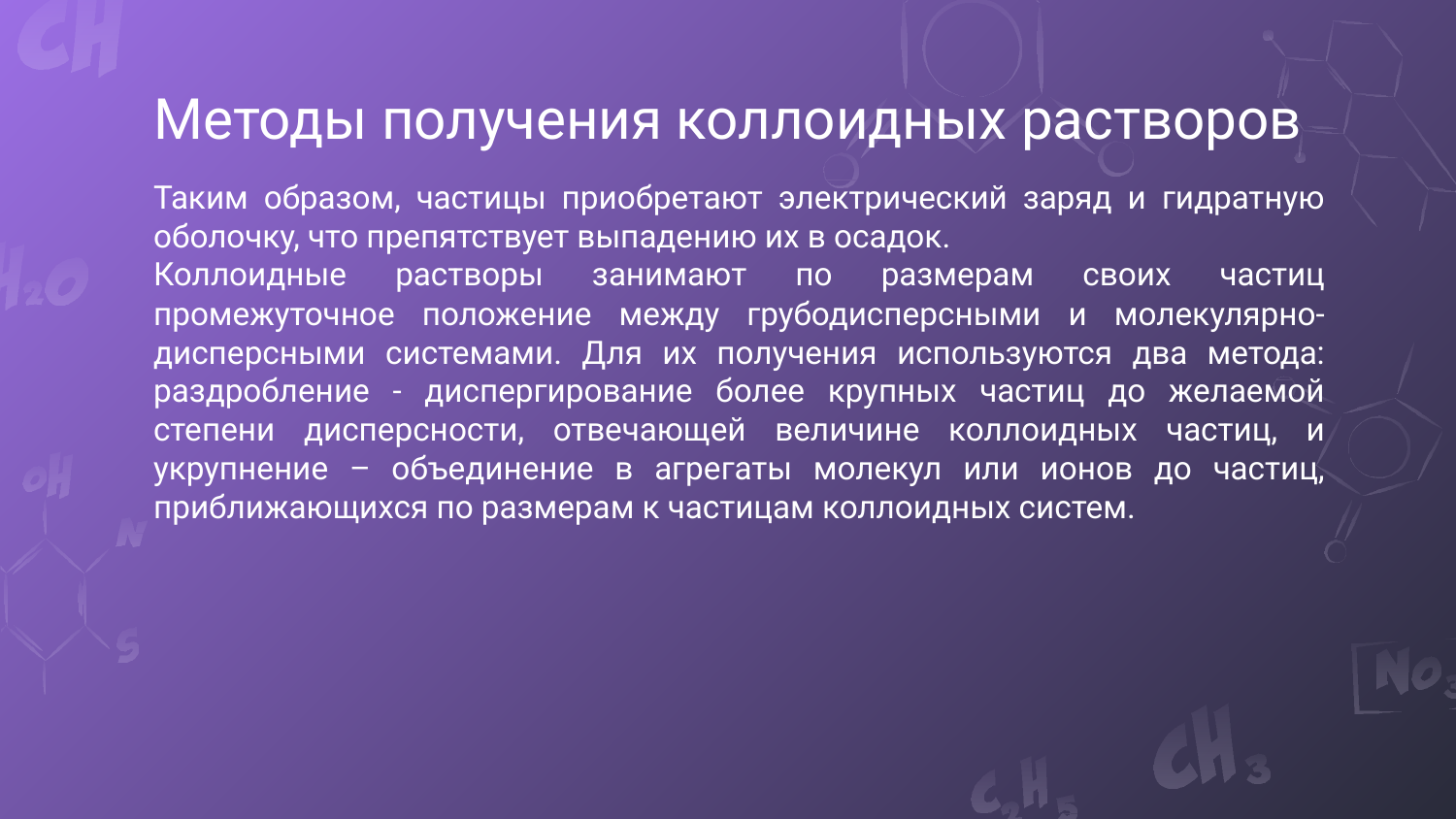

# Методы получения коллоидных растворов
Таким образом, частицы приобретают электрический заряд и гидратную оболочку, что препятствует выпадению их в осадок.
Коллоидные растворы занимают по размерам своих частиц промежуточное положение между грубодисперсными и молекулярно-дисперсными системами. Для их получения используются два метода: раздробление - диспергирование более крупных частиц до желаемой степени дисперсности, отвечающей величине коллоидных частиц, и укрупнение – объединение в агрегаты молекул или ионов до частиц, приближающихся по размерам к частицам коллоидных систем.